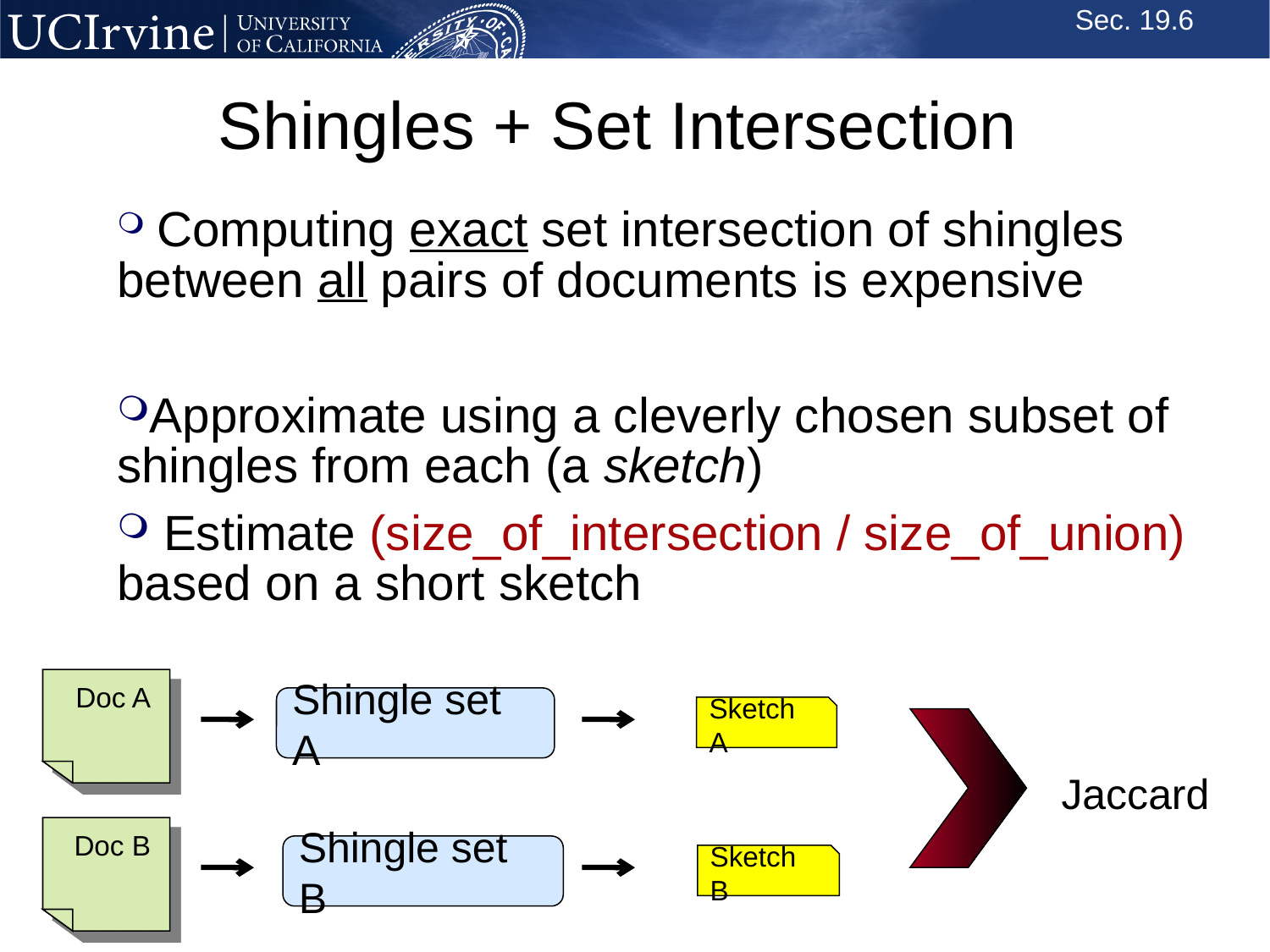

Sec. 19.6
# Shingles + Set Intersection
 Computing exact set intersection of shingles between all pairs of documents is expensive

Approximate using a cleverly chosen subset of shingles from each (a sketch)
 Estimate (size_of_intersection / size_of_union) based on a short sketch
Doc A
Shingle set A
Sketch A

Jaccard
Doc B
Shingle set B
Sketch B